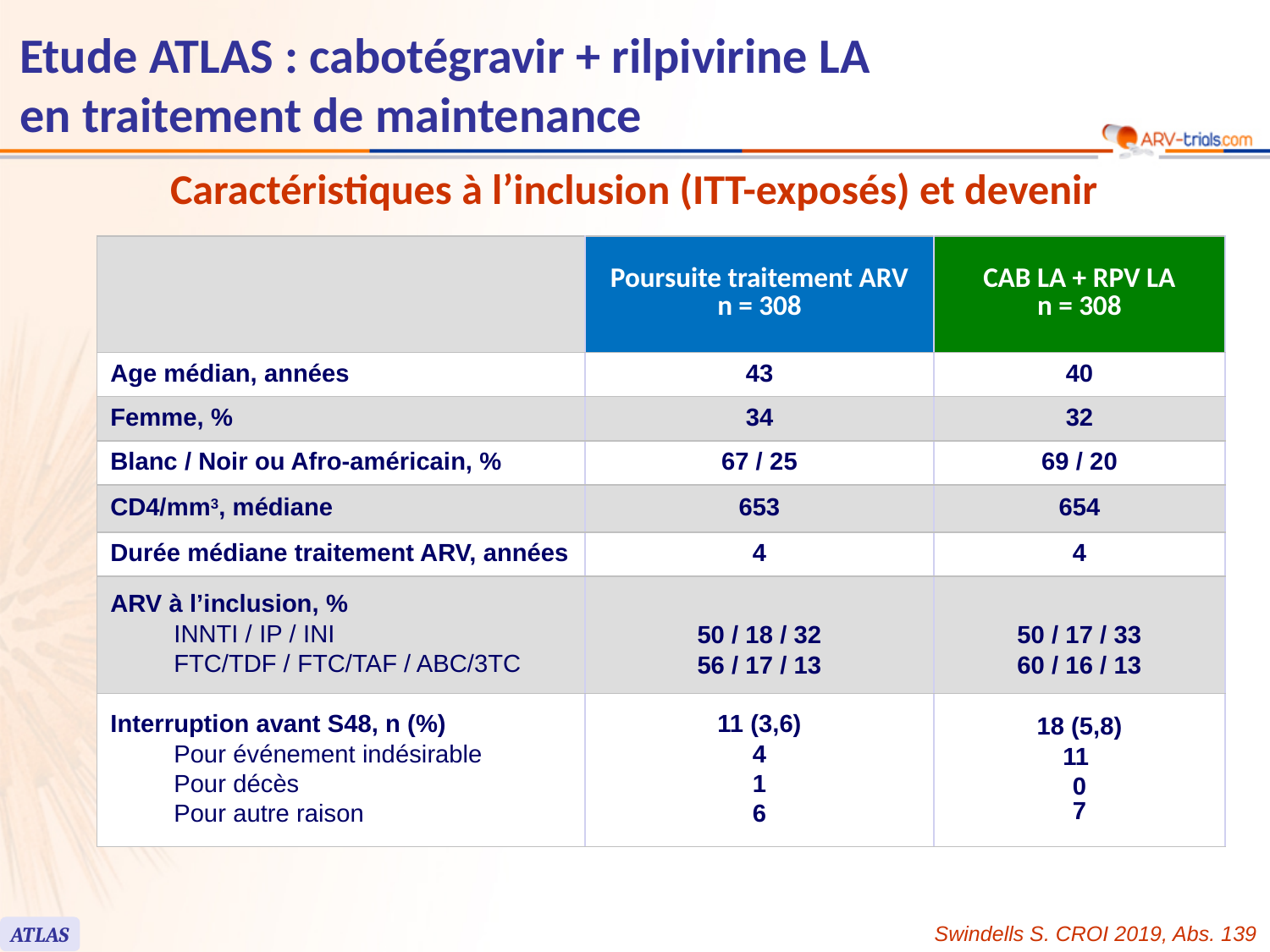

# Etude ATLAS : cabotégravir + rilpivirine LA en traitement de maintenance
Caractéristiques à l’inclusion (ITT-exposés) et devenir
|  | Poursuite traitement ARV n = 308 | CAB LA + RPV LA n = 308 |
| --- | --- | --- |
| Age médian, années | 43 | 40 |
| Femme, % | 34 | 32 |
| Blanc / Noir ou Afro-américain, % | 67 / 25 | 69 / 20 |
| CD4/mm3, médiane | 653 | 654 |
| Durée médiane traitement ARV, années | 4 | 4 |
| ARV à l’inclusion, % INNTI / IP / INI FTC/TDF / FTC/TAF / ABC/3TC | 50 / 18 / 32 56 / 17 / 13 | 50 / 17 / 33 60 / 16 / 13 |
| Interruption avant S48, n (%) Pour événement indésirable Pour décès Pour autre raison | 11 (3,6) 4 1 6 | 18 (5,8) 11 0 7 |
Swindells S. CROI 2019, Abs. 139
ATLAS